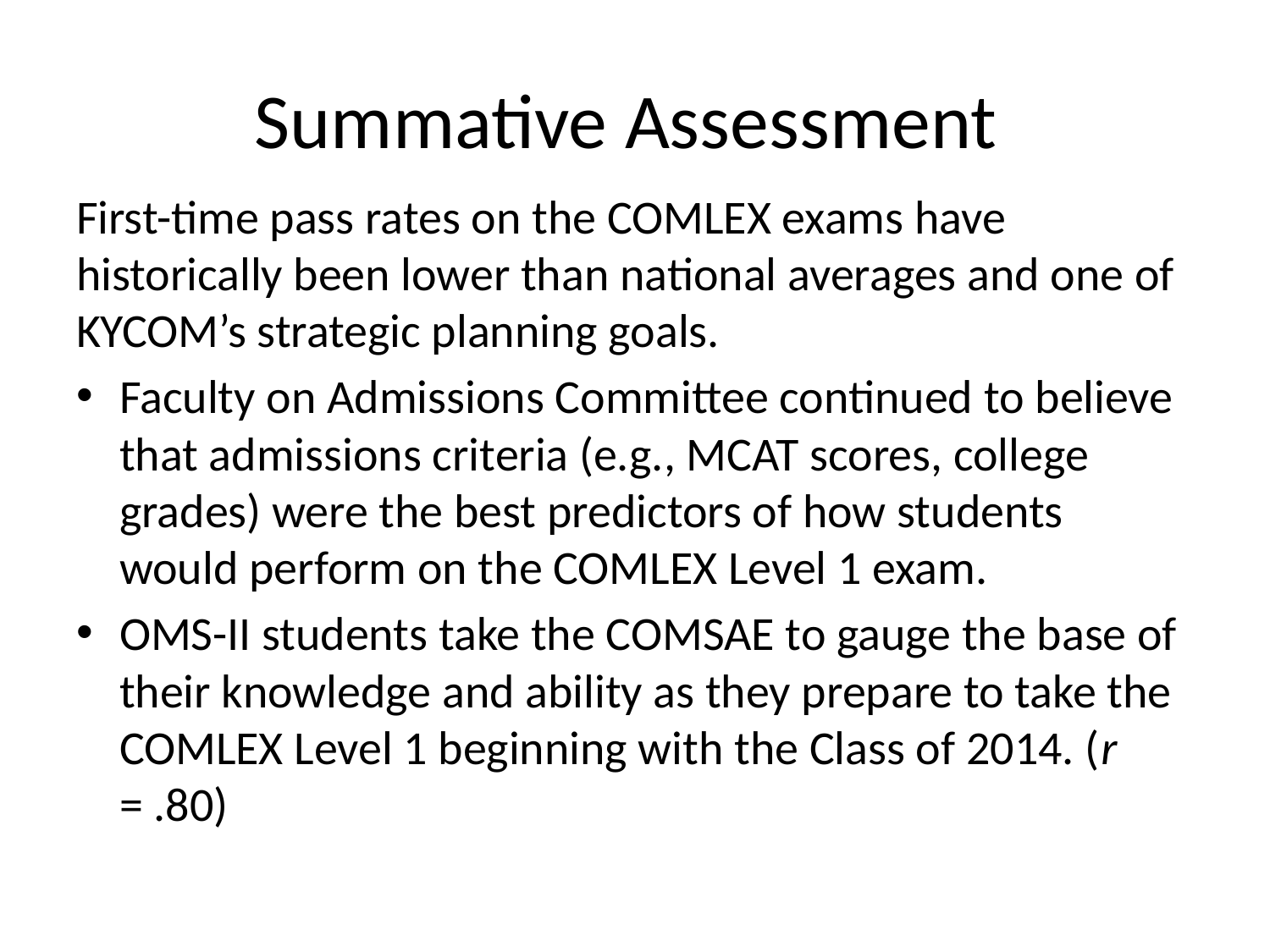

# Summative Assessment
First-time pass rates on the COMLEX exams have historically been lower than national averages and one of KYCOM’s strategic planning goals.
Faculty on Admissions Committee continued to believe that admissions criteria (e.g., MCAT scores, college grades) were the best predictors of how students would perform on the COMLEX Level 1 exam.
OMS-II students take the COMSAE to gauge the base of their knowledge and ability as they prepare to take the COMLEX Level 1 beginning with the Class of 2014. (r = .80)